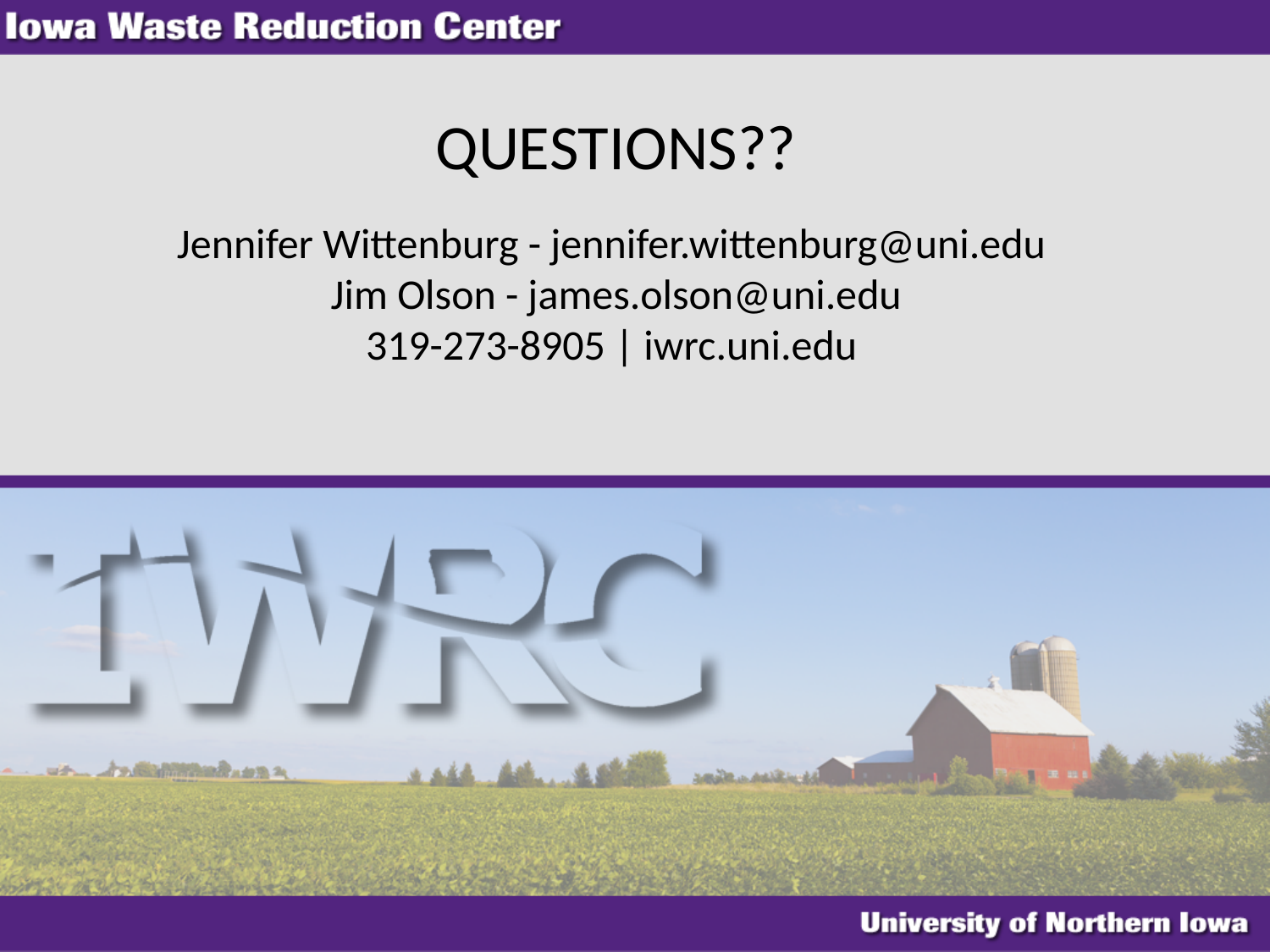

QUESTIONS??

Jennifer Wittenburg - jennifer.wittenburg@uni.edu
Jim Olson - james.olson@uni.edu
319-273-8905 | iwrc.uni.edu